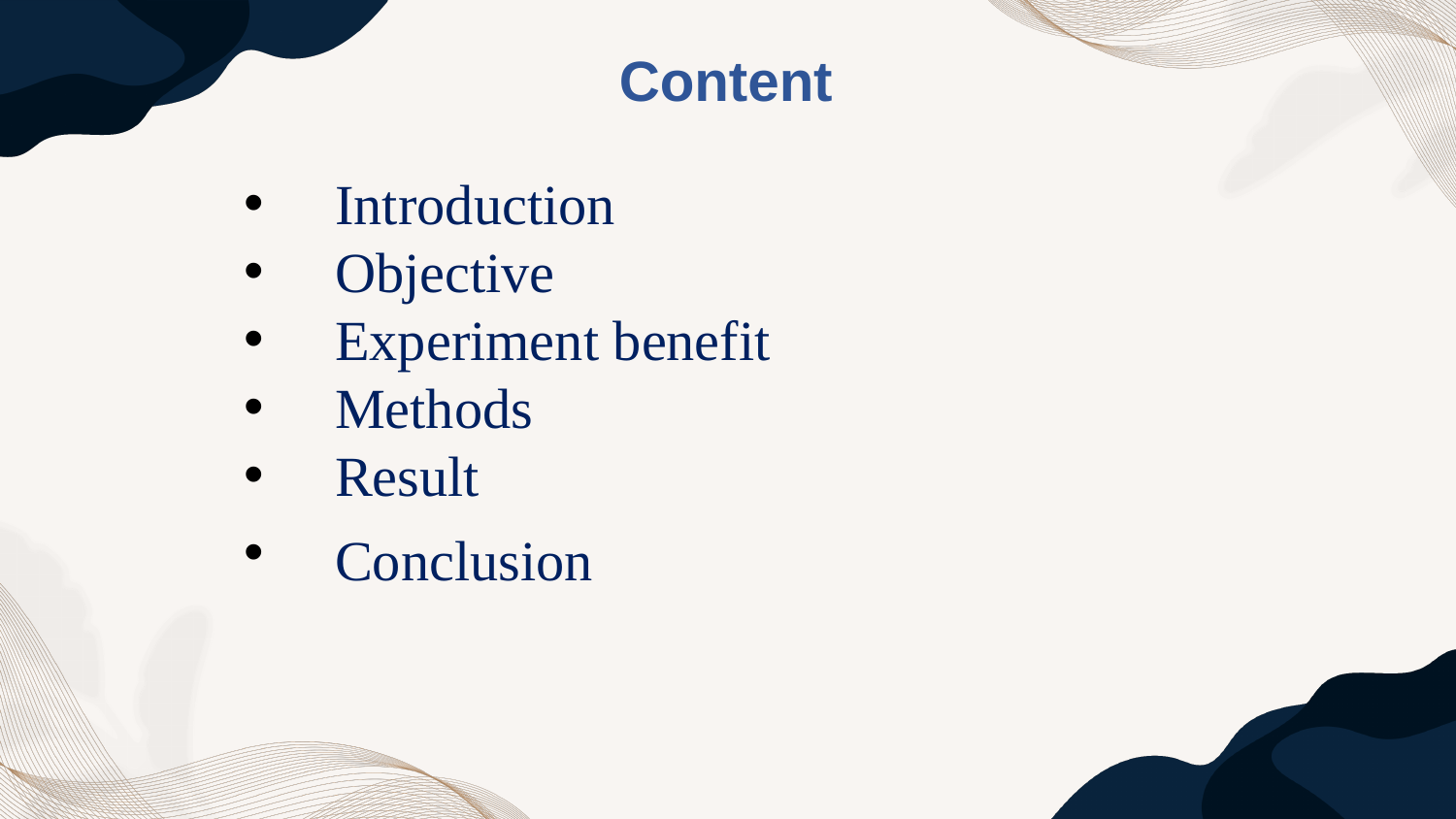

Content

Introduction
Objective
Experiment benefit
Methods
Result
Conclusion